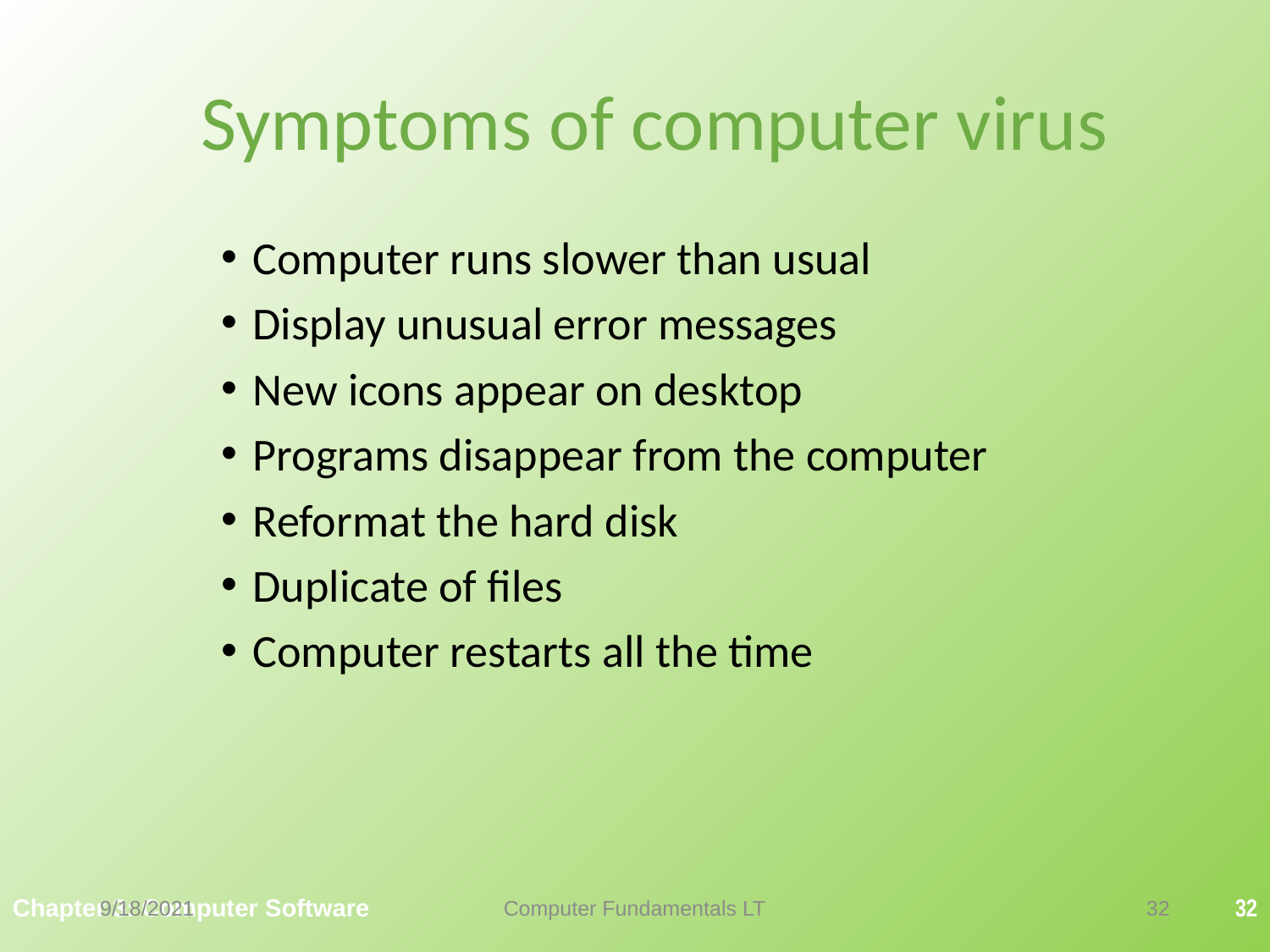

Symptoms of computer virus
Computer runs slower than usual
Display unusual error messages
New icons appear on desktop
Programs disappear from the computer
Reformat the hard disk
Duplicate of files
Computer restarts all the time
9/18/2021
Computer Fundamentals LT
32
Chapter 3: Computer Software
32